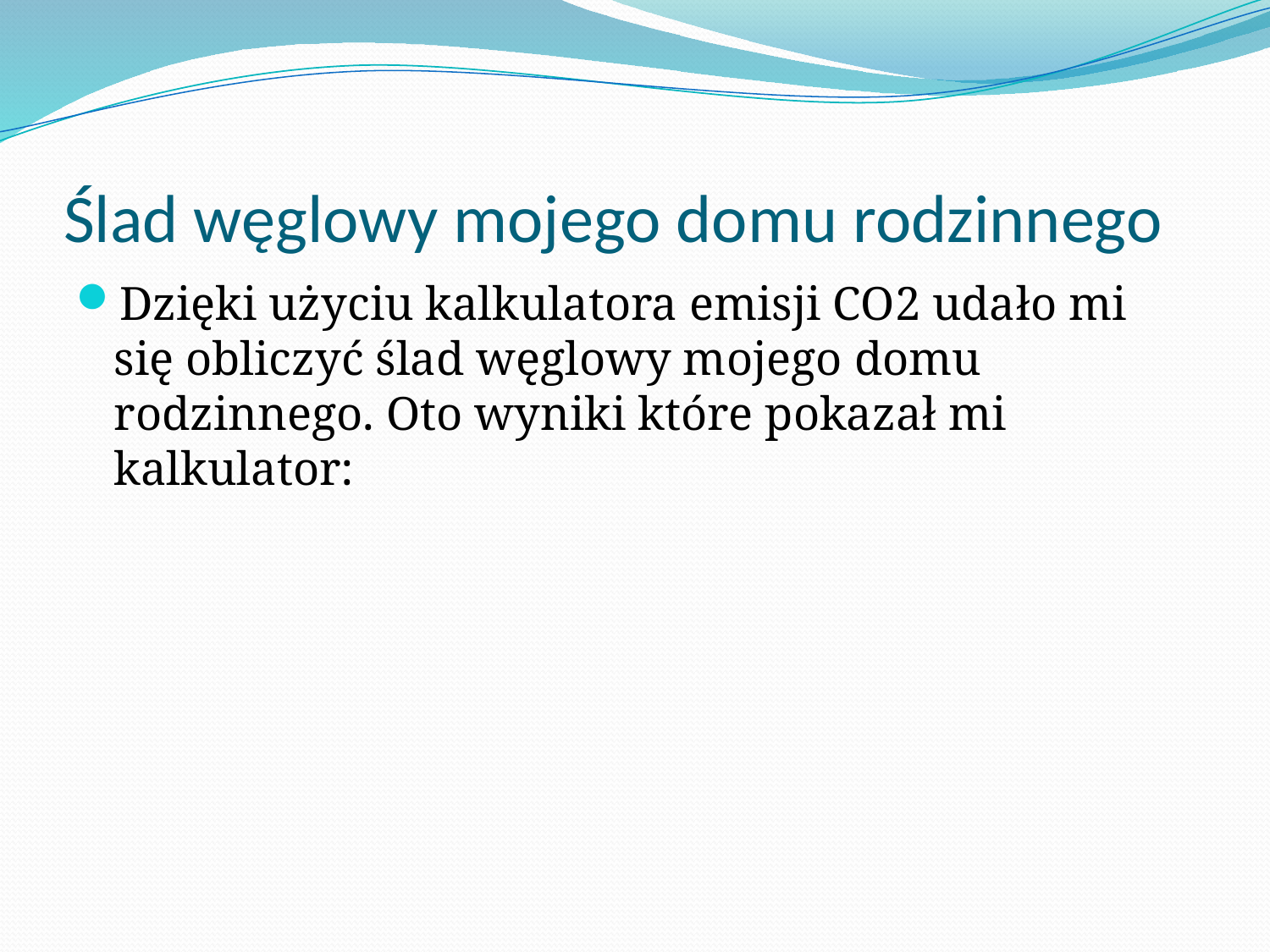

# Ślad węglowy mojego domu rodzinnego
Dzięki użyciu kalkulatora emisji CO2 udało mi się obliczyć ślad węglowy mojego domu rodzinnego. Oto wyniki które pokazał mi kalkulator: